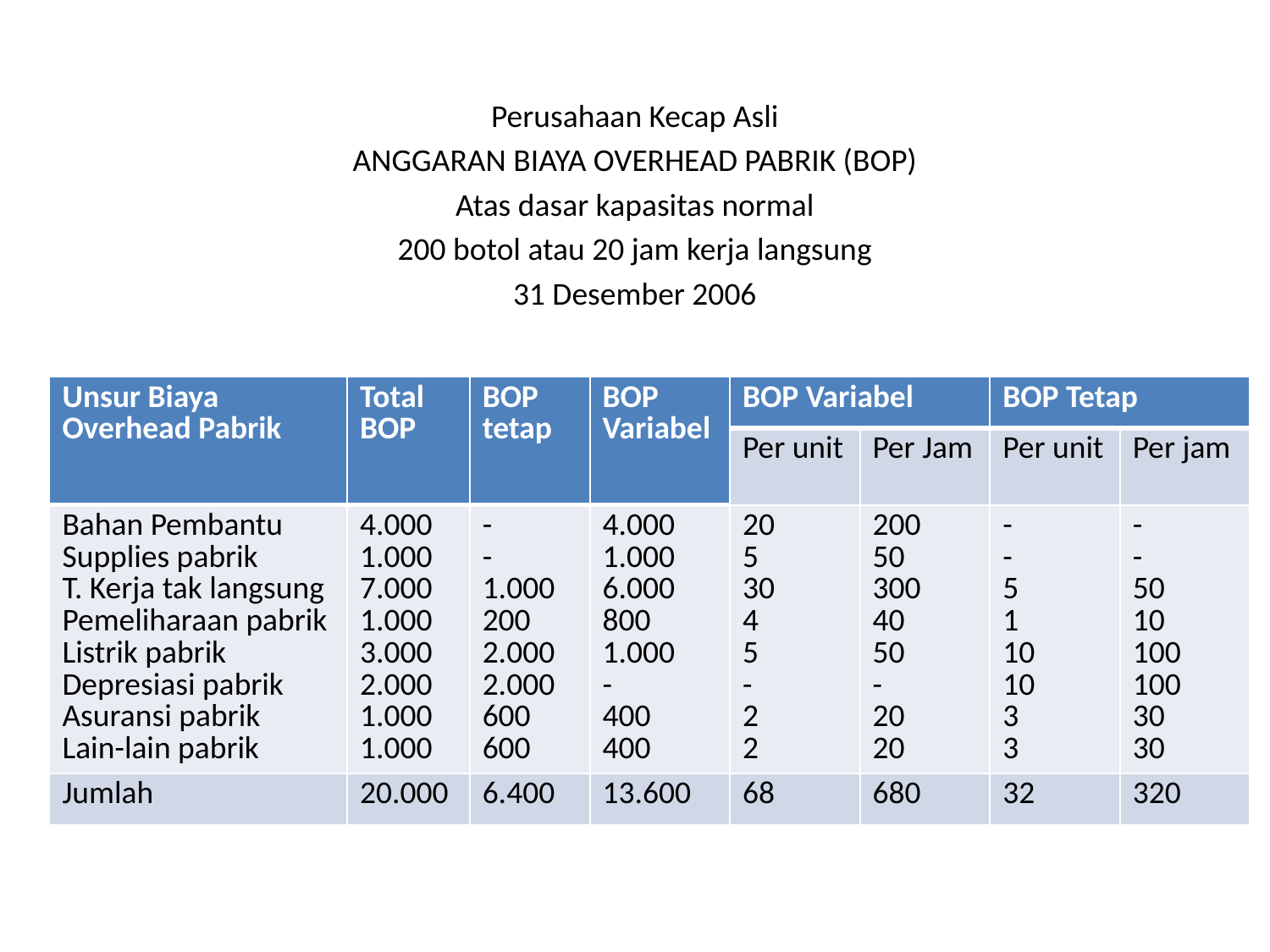

Perusahaan Kecap Asli
ANGGARAN BIAYA OVERHEAD PABRIK (BOP)
Atas dasar kapasitas normal
200 botol atau 20 jam kerja langsung
31 Desember 2006

| Unsur Biaya Overhead Pabrik | Total BOP | BOP tetap | BOP Variabel | BOP Variabel |  | BOP Tetap |  |
| --- | --- | --- | --- | --- | --- | --- | --- |
|  |  |  |  | Per unit | Per Jam | Per unit | Per jam |
| Bahan Pembantu Supplies pabrik T. Kerja tak langsung Pemeliharaan pabrik Listrik pabrik Depresiasi pabrik Asuransi pabrik Lain-lain pabrik | 4.000 1.000 7.000 1.000 3.000 2.000 1.000 1.000 | - - 1.000 200 2.000 2.000 600 600 | 4.000 1.000 6.000 800 1.000 - 400 400 | 20 5 30 4 5 - 2 2 | 200 50 300 40 50 - 20 20 | - - 5 1 10 10 3 3 | - - 50 10 100 100 30 30 |
| Jumlah | 20.000 | 6.400 | 13.600 | 68 | 680 | 32 | 320 |